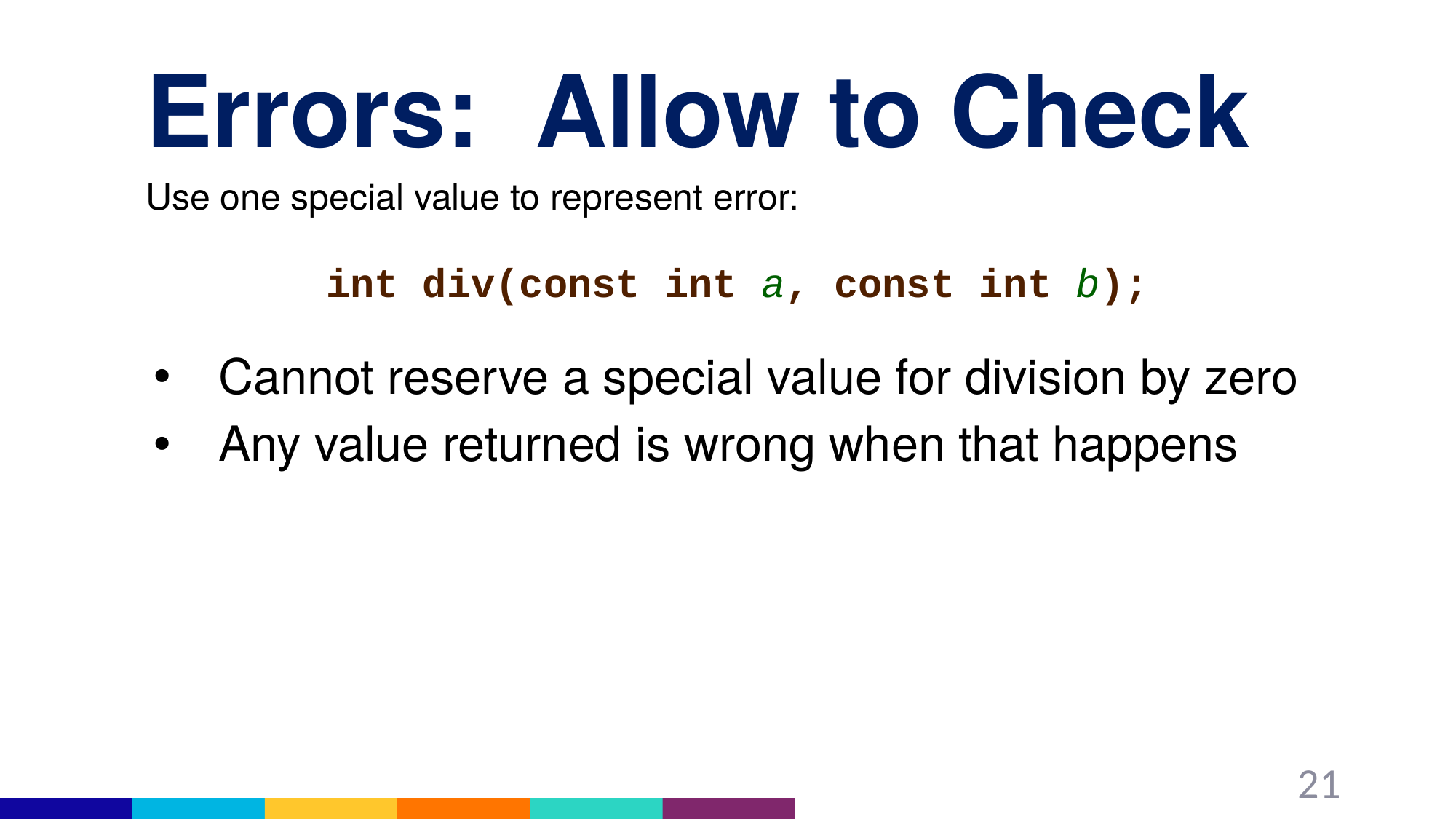

# Errors:  Allow to Check
Use one special value to represent error:

Cannot reserve a special value for division by zero
Any value returned is wrong when that happens
int div(const int a, const int b);
21